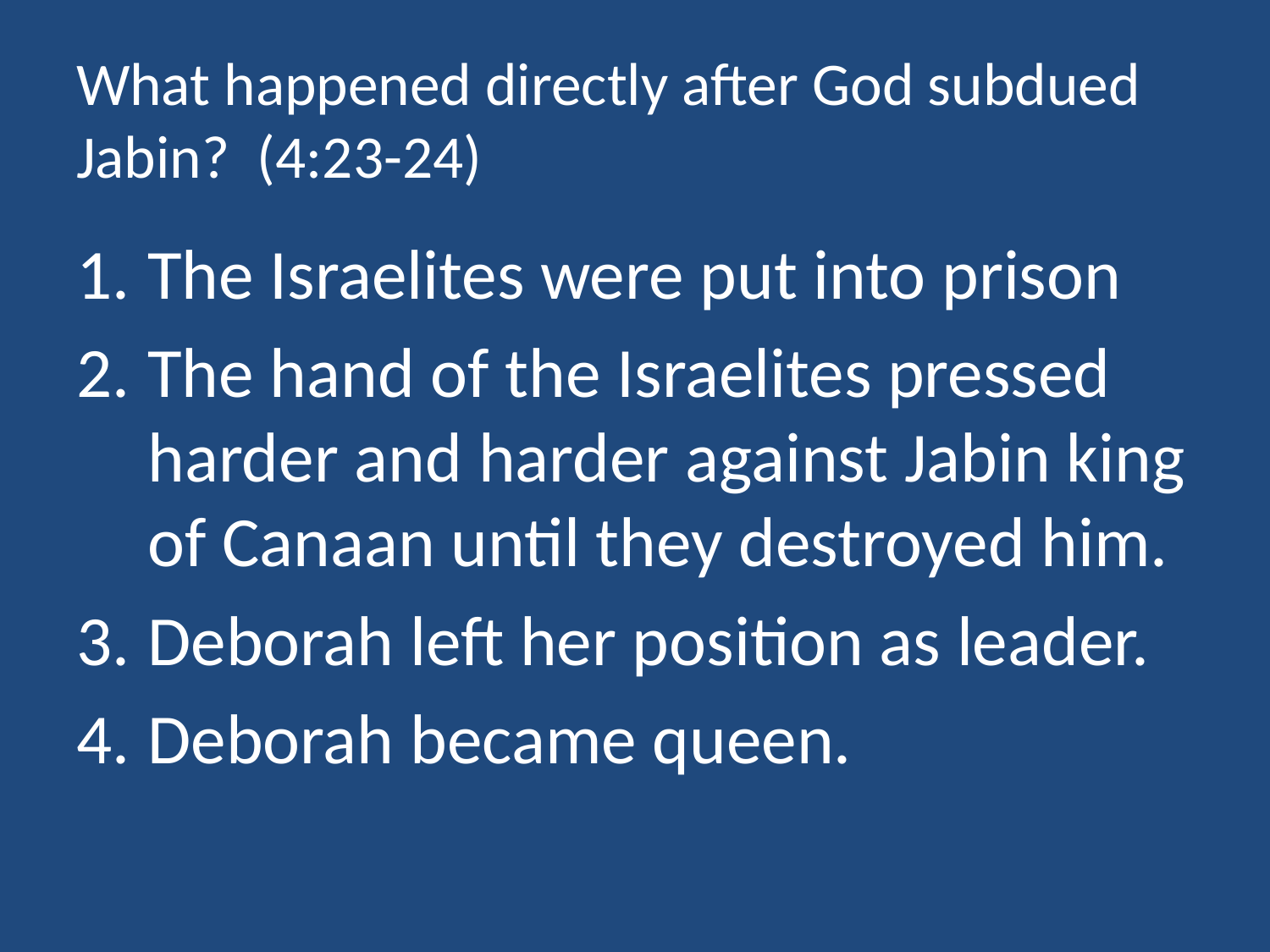

# What happened directly after God subdued Jabin?  (4:23-24)
The Israelites were put into prison
The hand of the Israelites pressed harder and harder against Jabin king of Canaan until they destroyed him.
Deborah left her position as leader.
Deborah became queen.